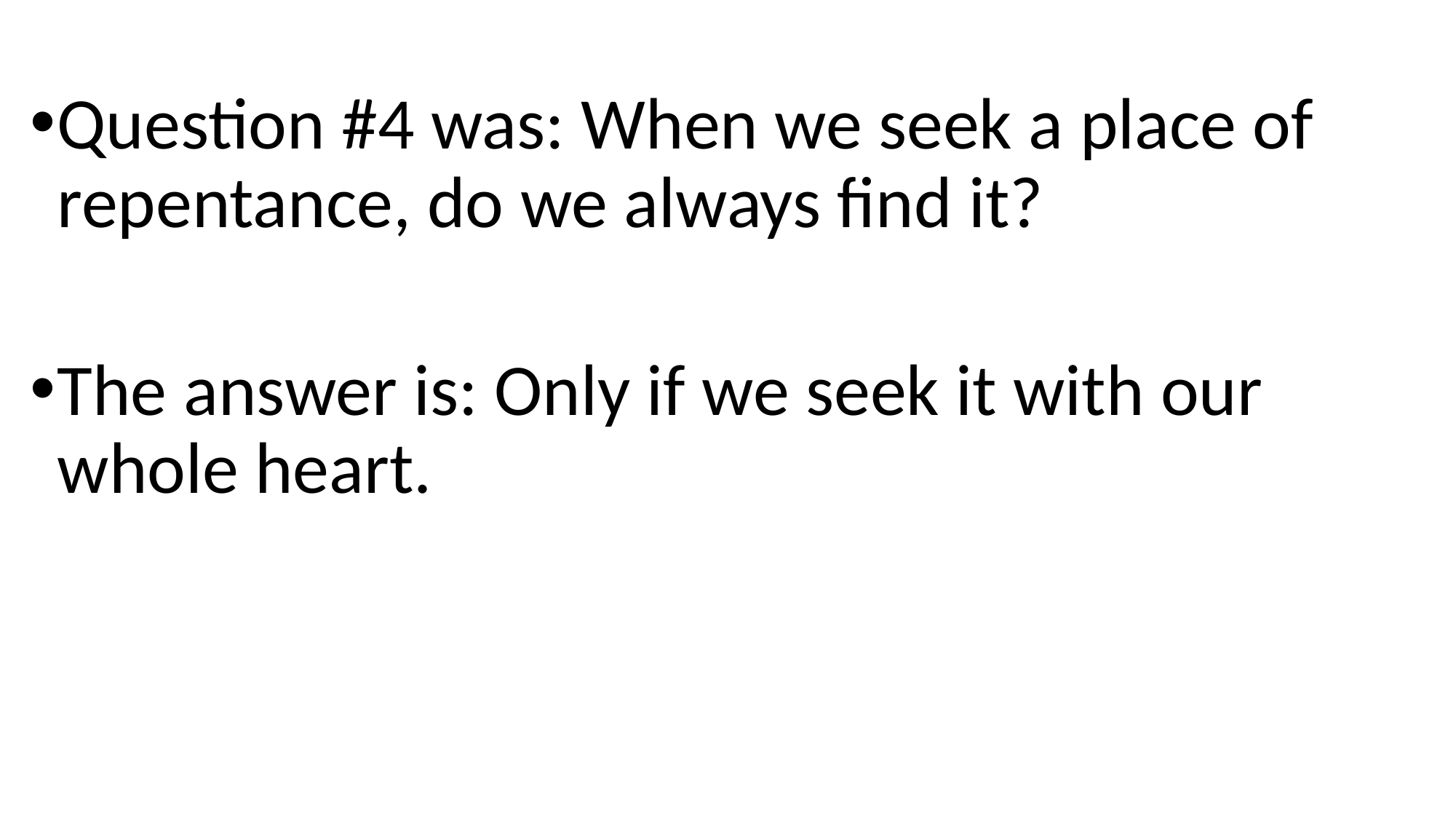

Question #4 was: When we seek a place of repentance, do we always find it?

The answer is: Only if we seek it with our whole heart.